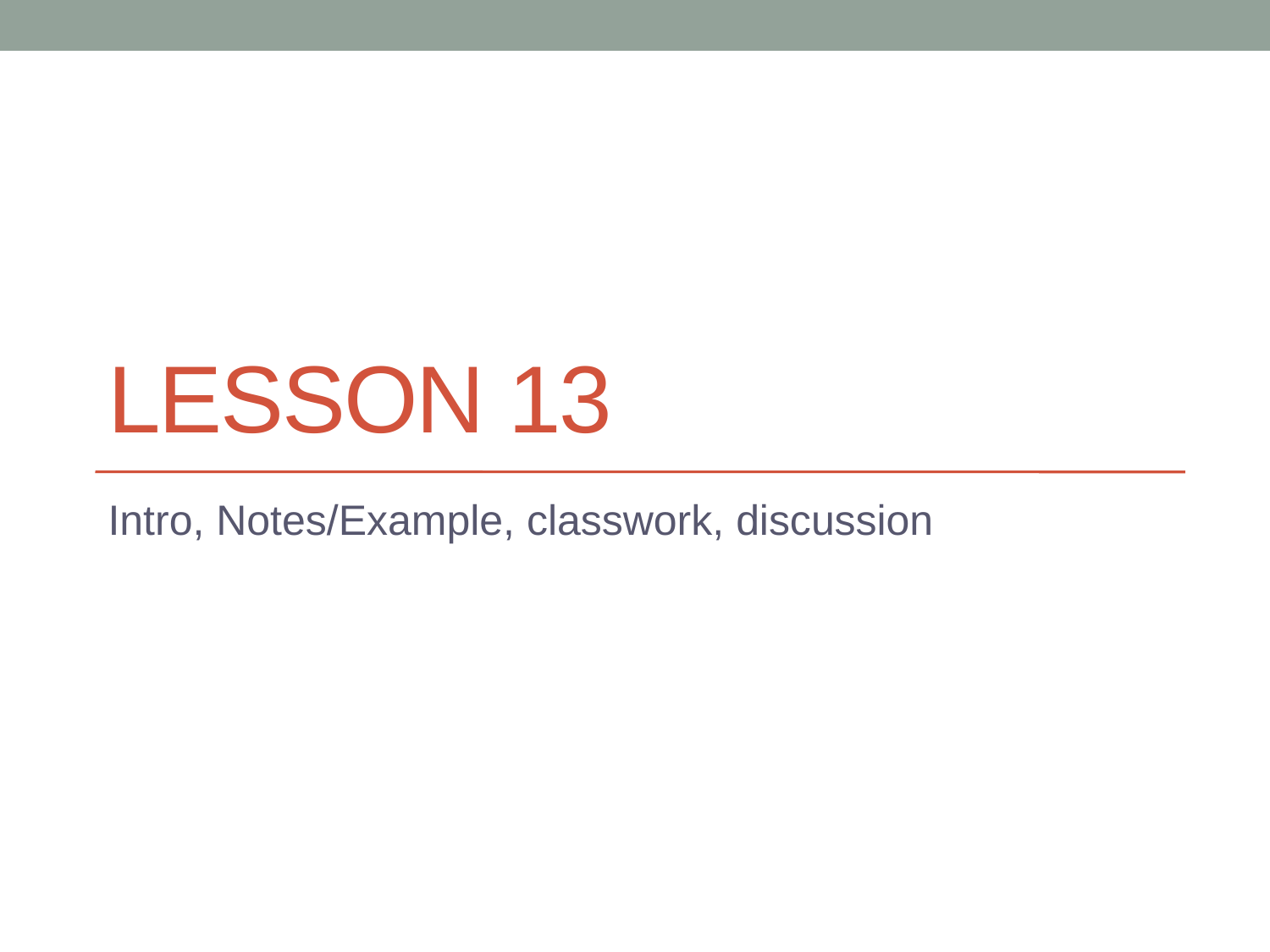

# Lesson 13
Intro, Notes/Example, classwork, discussion